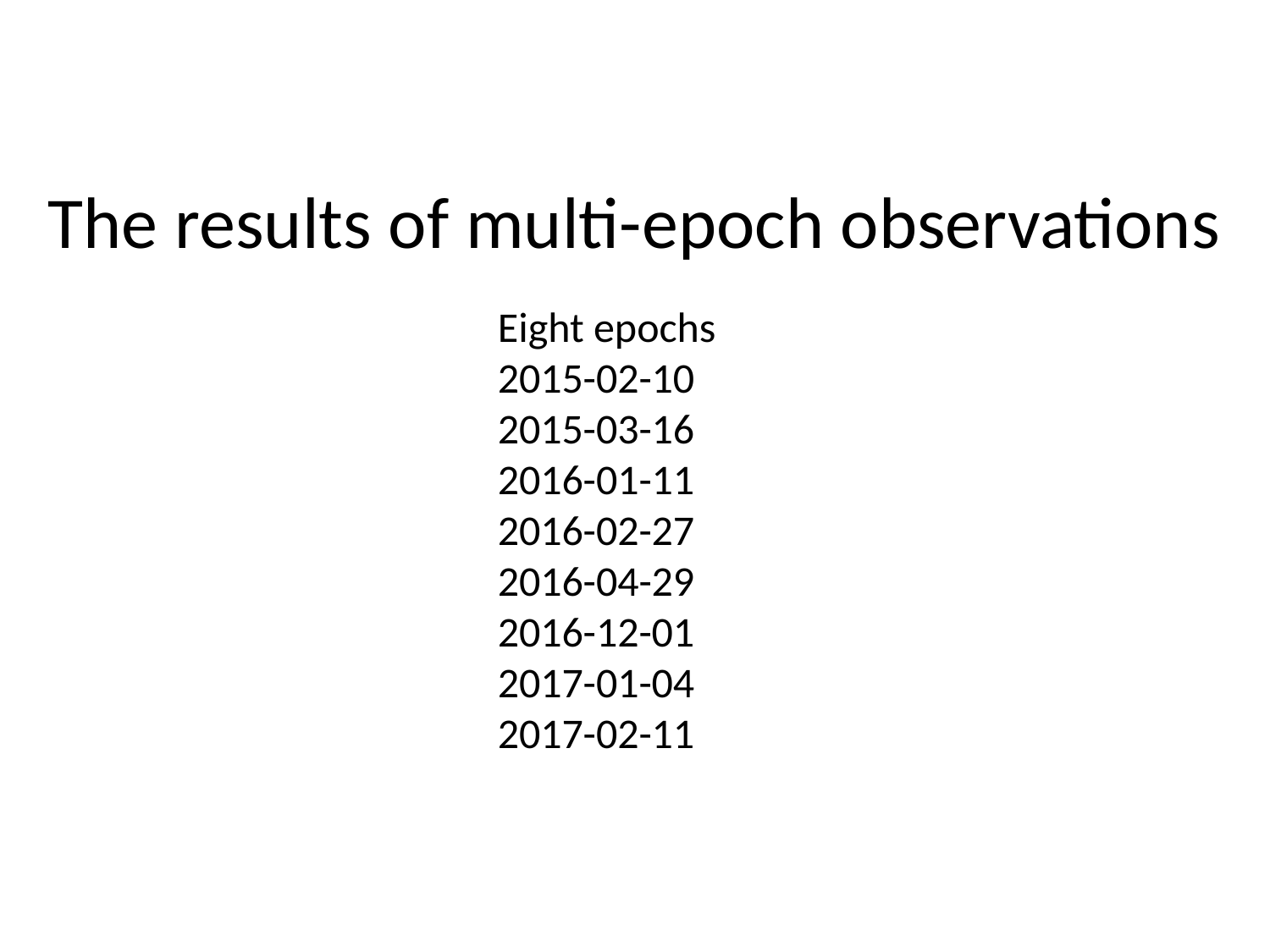

# The results of multi-epoch observations
Eight epochs
2015-02-10
2015-03-16
2016-01-11
2016-02-27
2016-04-29
2016-12-01
2017-01-04
2017-02-11